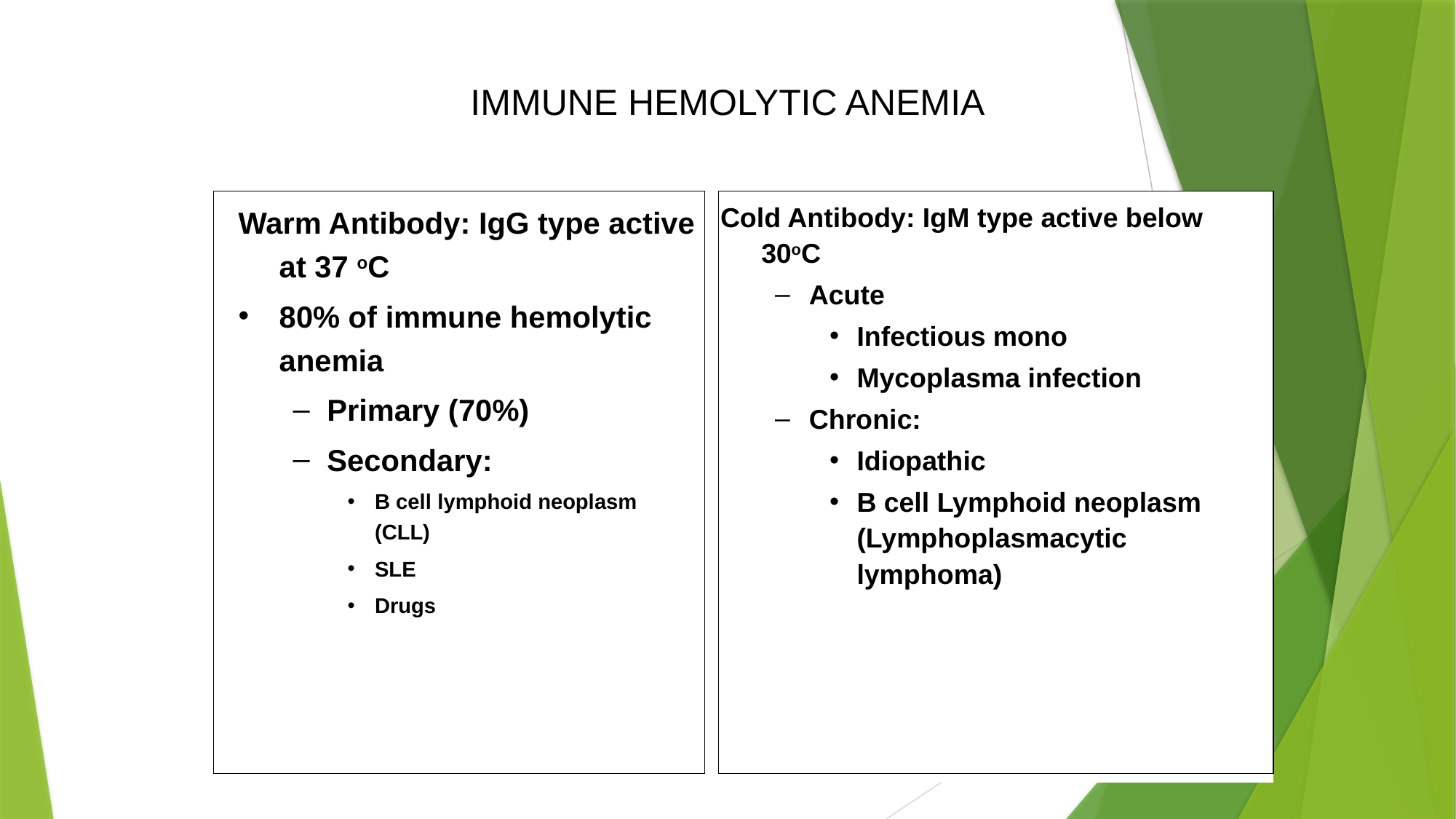

# IMMUNE HEMOLYTIC ANEMIA

Warm Antibody: IgG type active at 37 oC
80% of immune hemolytic anemia
Primary (70%)
Secondary:
B cell lymphoid neoplasm (CLL)
SLE
Drugs

Cold Antibody: IgM type active below 30oC
Acute
Infectious mono
Mycoplasma infection
Chronic:
Idiopathic
B cell Lymphoid neoplasm (Lymphoplasmacytic lymphoma)